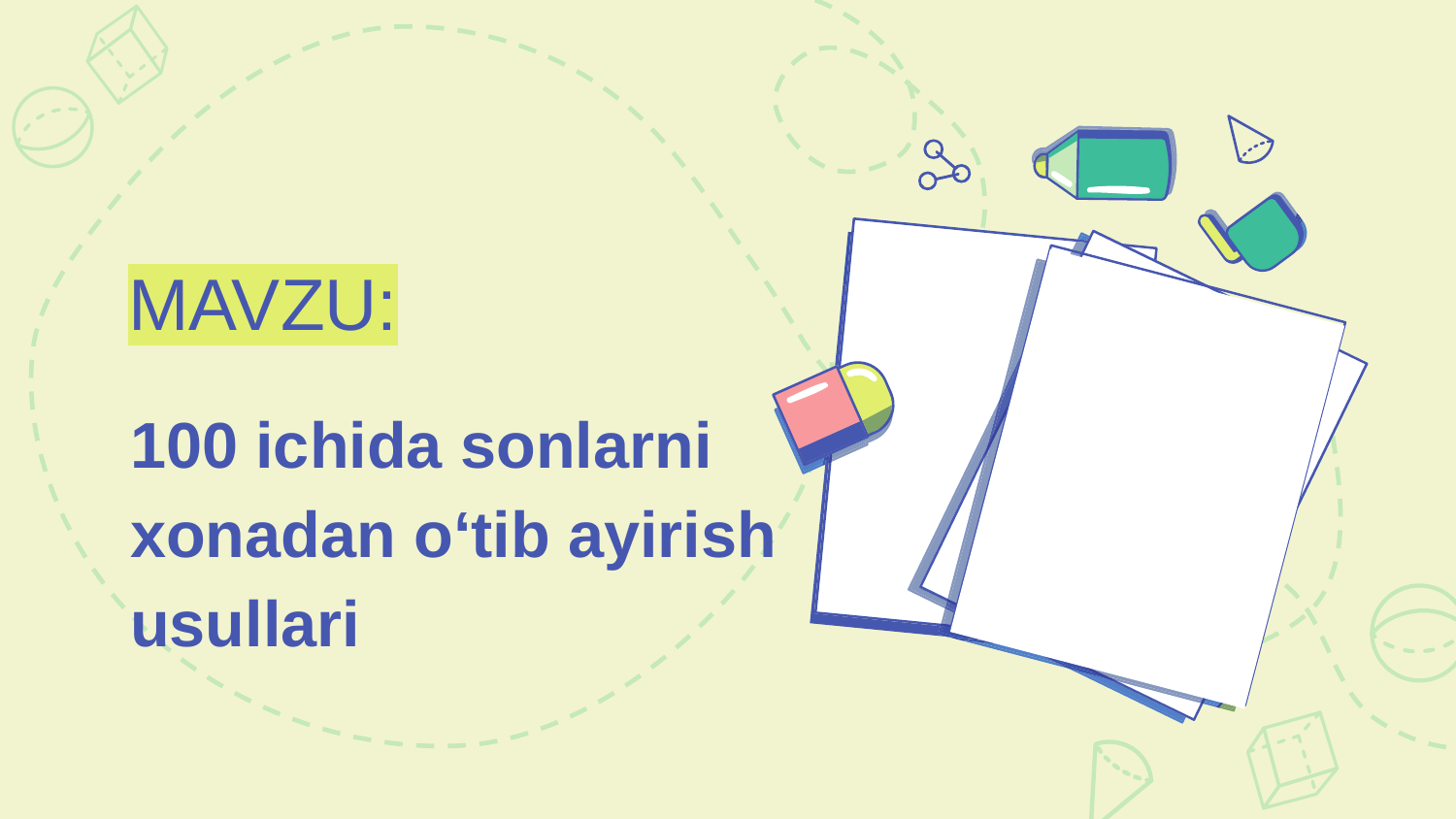

# MAVZU:
100 ichida sonlarni
xonadan o‘tib ayirish usullari